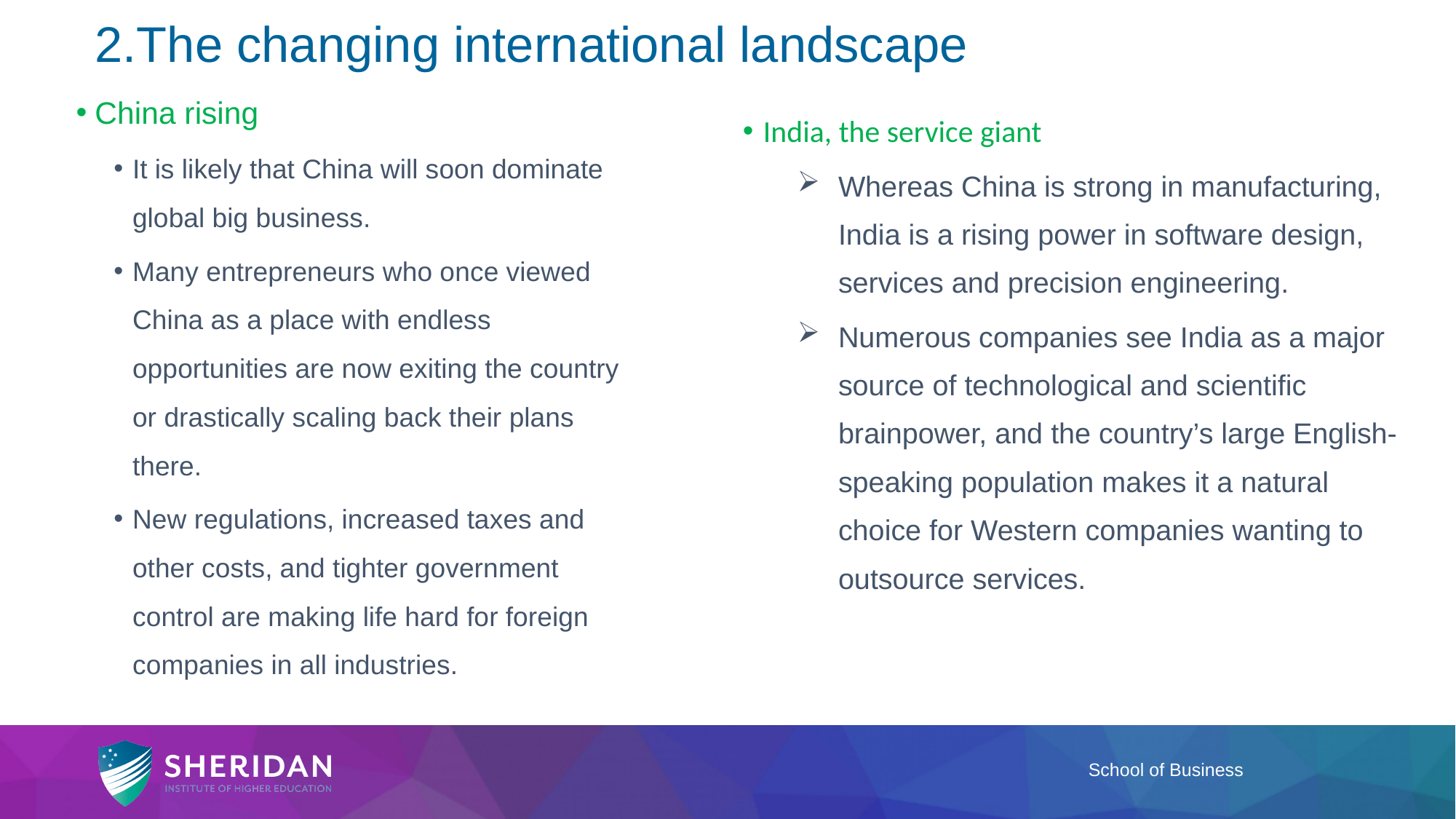

# 2.The changing international landscape
China rising
It is likely that China will soon dominate global big business.
Many entrepreneurs who once viewed China as a place with endless opportunities are now exiting the country or drastically scaling back their plans there.
New regulations, increased taxes and other costs, and tighter government control are making life hard for foreign companies in all industries.
India, the service giant
Whereas China is strong in manufacturing, India is a rising power in software design, services and precision engineering.
Numerous companies see India as a major source of technological and scientific brainpower, and the country’s large English-speaking population makes it a natural choice for Western companies wanting to outsource services.